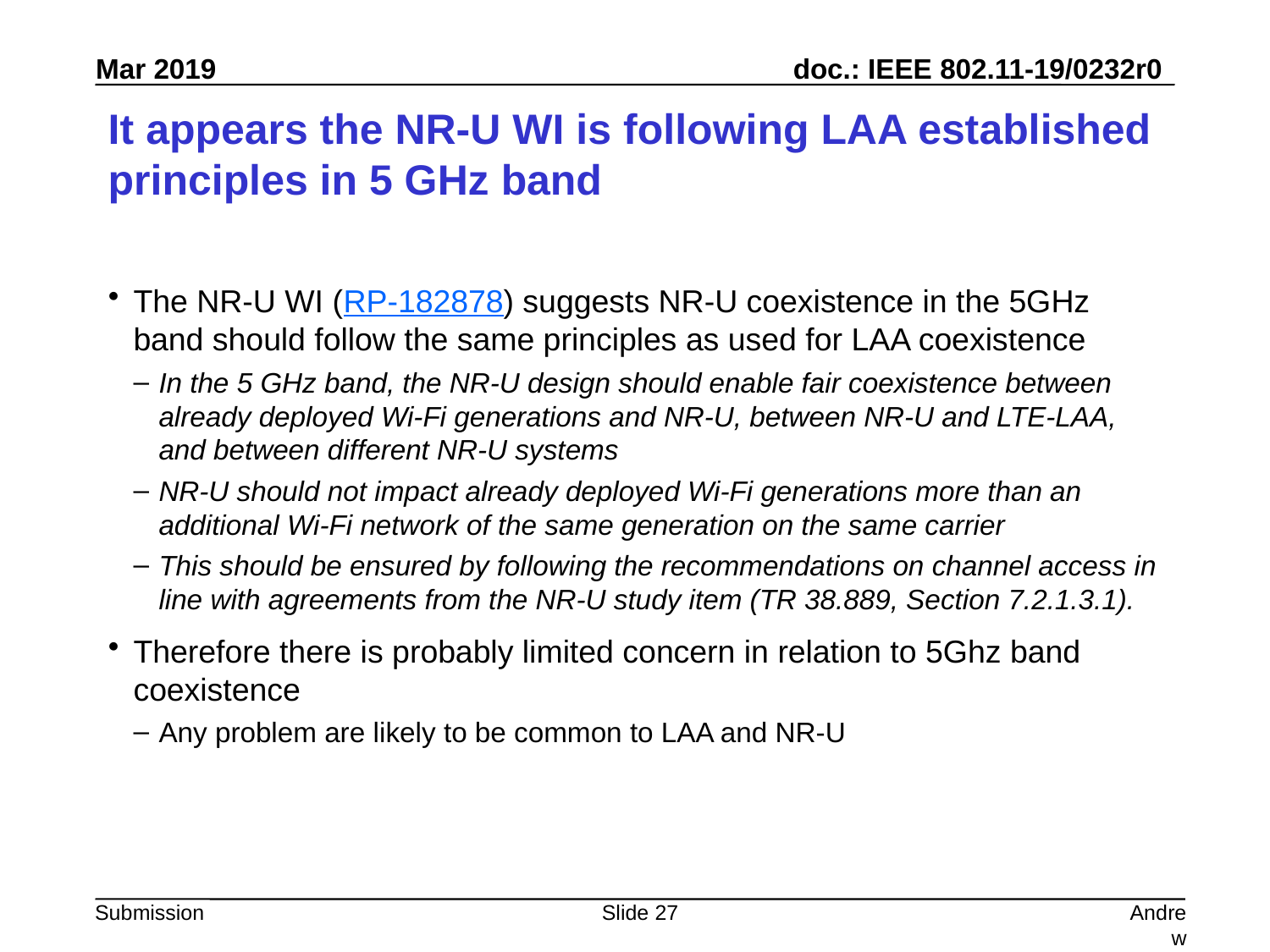

# It appears the NR-U WI is following LAA established principles in 5 GHz band
The NR-U WI (RP-182878) suggests NR-U coexistence in the 5GHz band should follow the same principles as used for LAA coexistence
In the 5 GHz band, the NR-U design should enable fair coexistence between already deployed Wi-Fi generations and NR-U, between NR-U and LTE-LAA, and between different NR-U systems
NR-U should not impact already deployed Wi-Fi generations more than an additional Wi-Fi network of the same generation on the same carrier
This should be ensured by following the recommendations on channel access in line with agreements from the NR-U study item (TR 38.889, Section 7.2.1.3.1).
Therefore there is probably limited concern in relation to 5Ghz band coexistence
Any problem are likely to be common to LAA and NR-U
Slide 27
Andrew Myles, Cisco